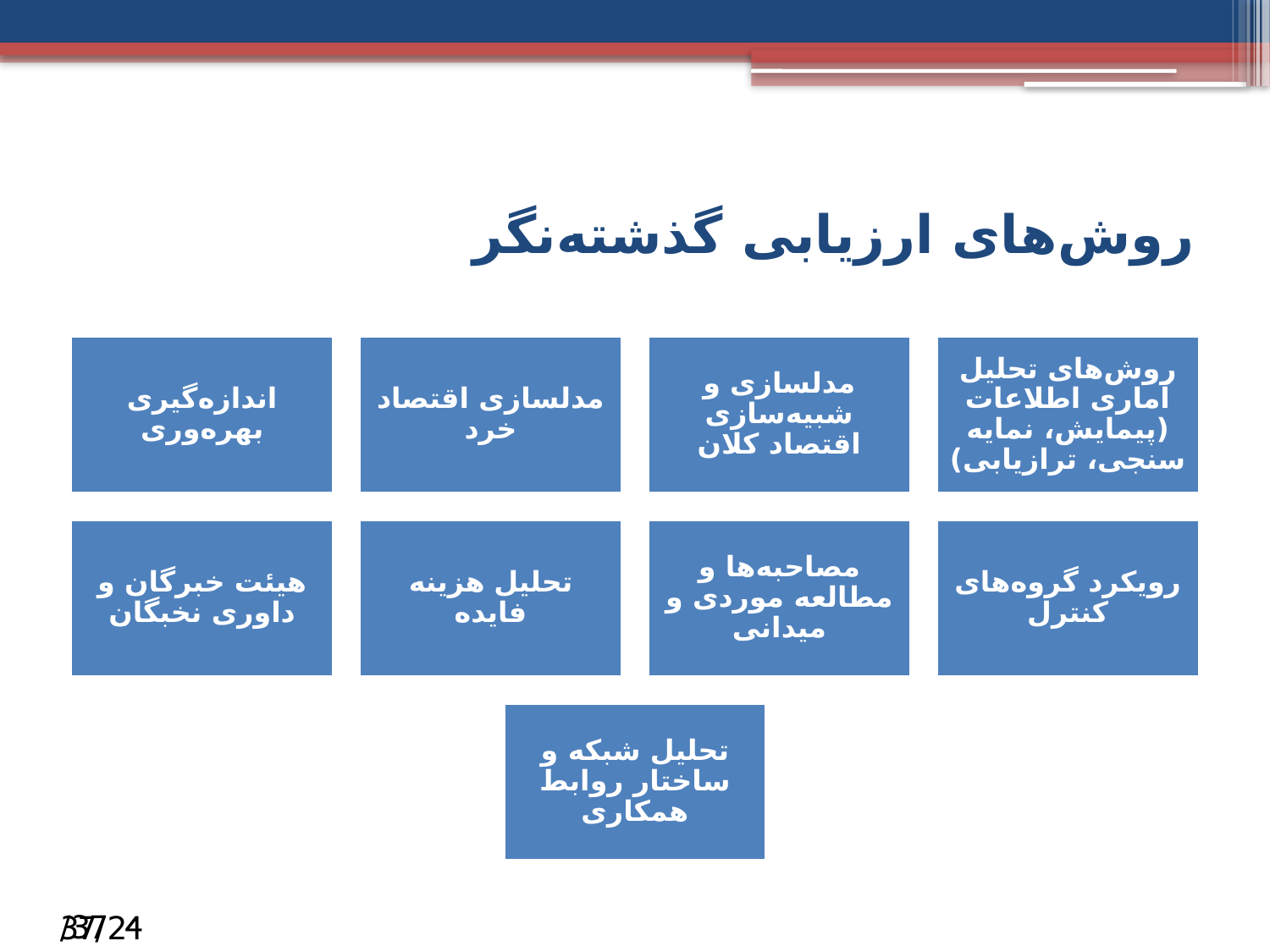

# روش‌های ارزیابی گذشته‌نگر
روش‌های تحلیل آماری اطلاعات (پیمایش، نمایه سنجی، ترازیابی)
مدلسازی و شبیه‌سازی اقتصاد کلان
مدلسازی اقتصاد خرد
اندازه‌گیری بهره‌وری
رویکرد گروه‌های کنترل
مصاحبه‌ها و مطالعه موردی و میدانی
تحلیل هزینه فایده
هیئت خبرگان و داوری نخبگان
تحلیل شبکه و ساختار روابط همکاری
/37
24